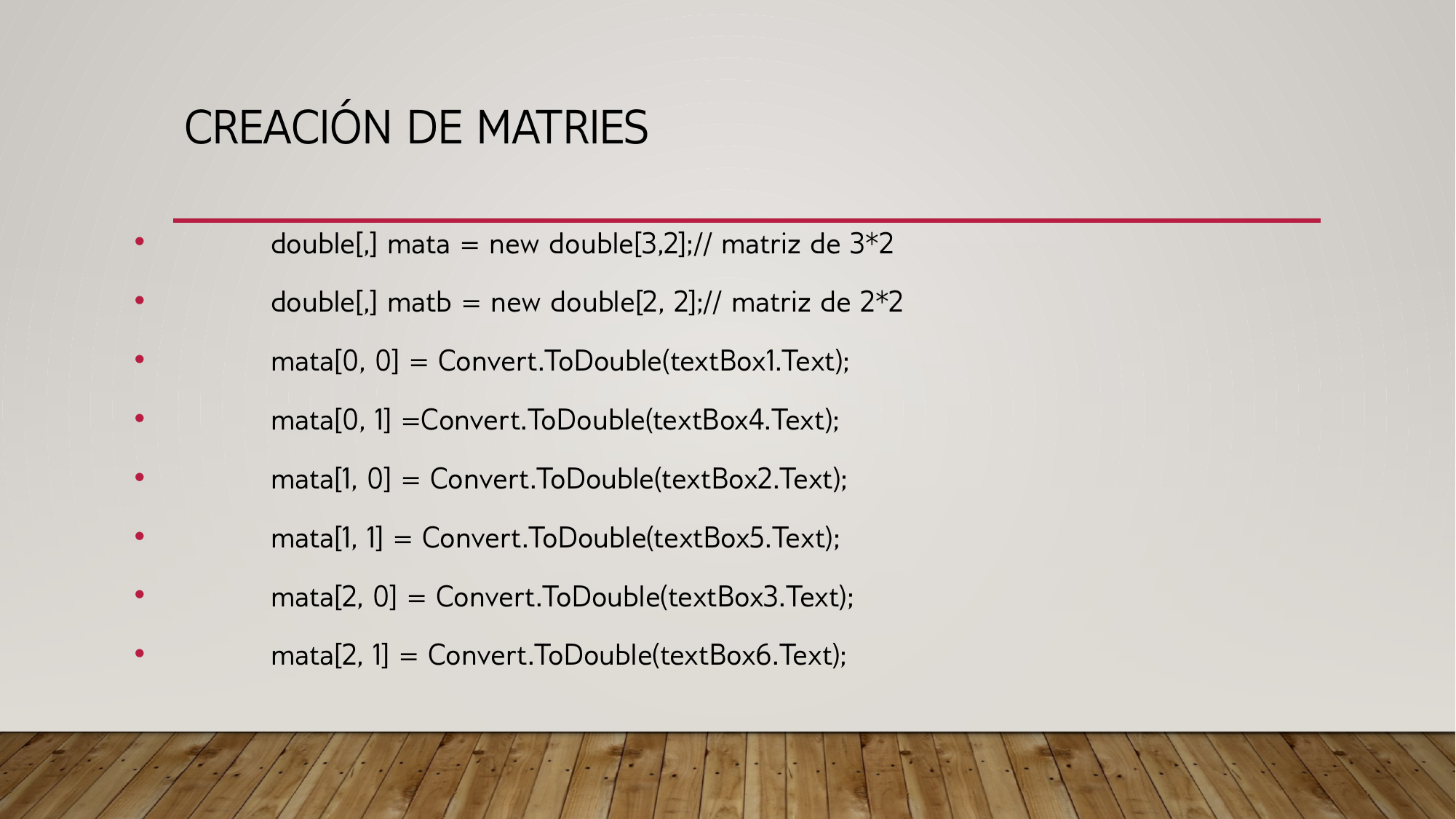

# Creación de matries

            double[,] mata = new double[3,2];// matriz de 3*2
            double[,] matb = new double[2, 2];// matriz de 2*2
            mata[0, 0] = Convert.ToDouble(textBox1.Text);
            mata[0, 1] =Convert.ToDouble(textBox4.Text);
            mata[1, 0] = Convert.ToDouble(textBox2.Text);
            mata[1, 1] = Convert.ToDouble(textBox5.Text);
            mata[2, 0] = Convert.ToDouble(textBox3.Text);
            mata[2, 1] = Convert.ToDouble(textBox6.Text);